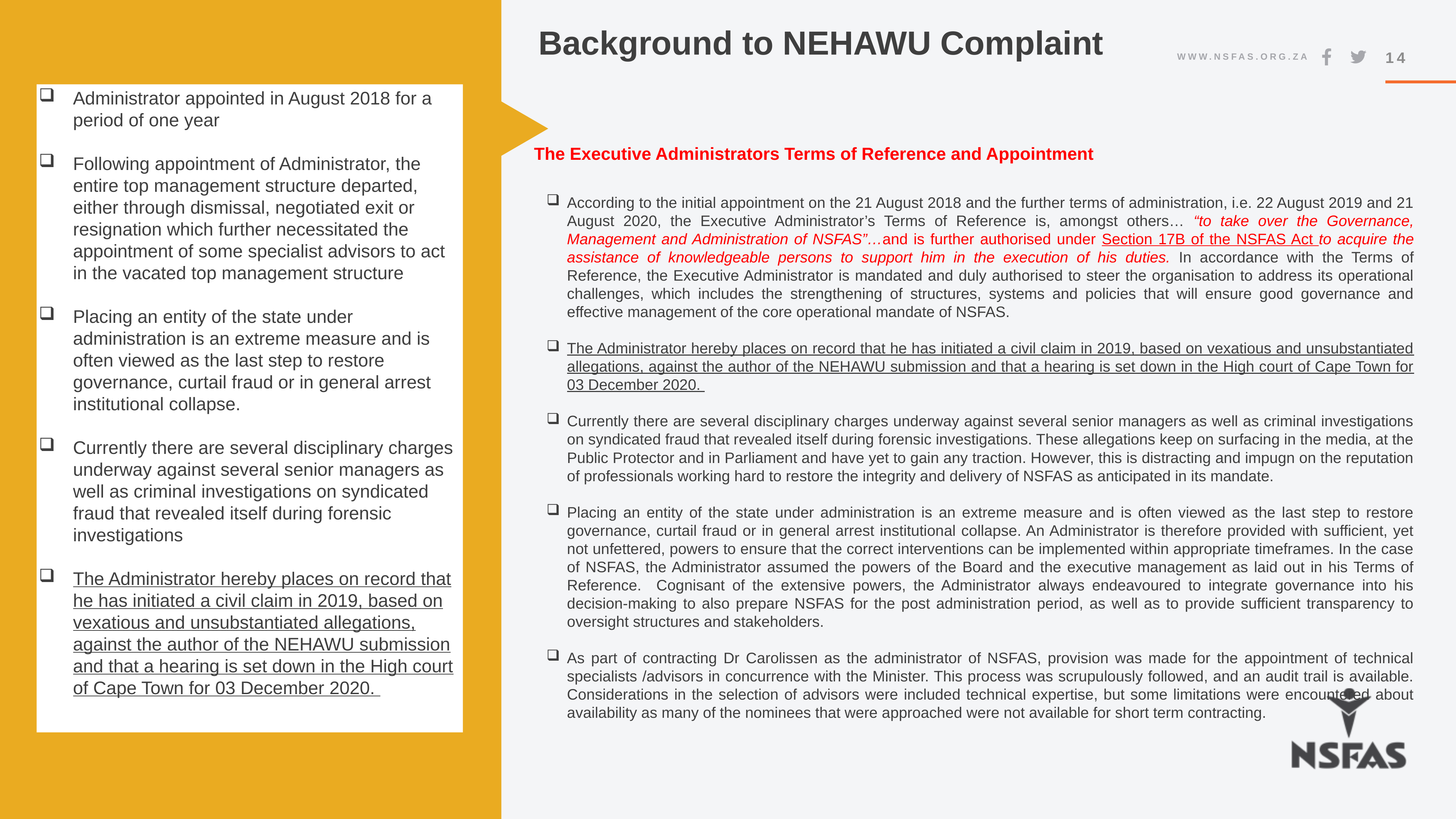

Background to NEHAWU Complaint

14
Administrator appointed in August 2018 for a period of one year

Following appointment of Administrator, the entire top management structure departed, either through dismissal, negotiated exit or resignation which further necessitated the appointment of some specialist advisors to act in the vacated top management structure

Placing an entity of the state under administration is an extreme measure and is often viewed as the last step to restore governance, curtail fraud or in general arrest institutional collapse.

Currently there are several disciplinary charges underway against several senior managers as well as criminal investigations on syndicated fraud that revealed itself during forensic investigations

The Administrator hereby places on record that he has initiated a civil claim in 2019, based on vexatious and unsubstantiated allegations, against the author of the NEHAWU submission and that a hearing is set down in the High court of Cape Town for 03 December 2020.

 The Executive Administrators Terms of Reference and Appointment

According to the initial appointment on the 21 August 2018 and the further terms of administration, i.e. 22 August 2019 and 21 August 2020, the Executive Administrator’s Terms of Reference is, amongst others… “to take over the Governance, Management and Administration of NSFAS”…and is further authorised under Section 17B of the NSFAS Act to acquire the assistance of knowledgeable persons to support him in the execution of his duties. In accordance with the Terms of Reference, the Executive Administrator is mandated and duly authorised to steer the organisation to address its operational challenges, which includes the strengthening of structures, systems and policies that will ensure good governance and effective management of the core operational mandate of NSFAS.

The Administrator hereby places on record that he has initiated a civil claim in 2019, based on vexatious and unsubstantiated allegations, against the author of the NEHAWU submission and that a hearing is set down in the High court of Cape Town for 03 December 2020.

Currently there are several disciplinary charges underway against several senior managers as well as criminal investigations on syndicated fraud that revealed itself during forensic investigations. These allegations keep on surfacing in the media, at the Public Protector and in Parliament and have yet to gain any traction. However, this is distracting and impugn on the reputation of professionals working hard to restore the integrity and delivery of NSFAS as anticipated in its mandate.

Placing an entity of the state under administration is an extreme measure and is often viewed as the last step to restore governance, curtail fraud or in general arrest institutional collapse. An Administrator is therefore provided with sufficient, yet not unfettered, powers to ensure that the correct interventions can be implemented within appropriate timeframes. In the case of NSFAS, the Administrator assumed the powers of the Board and the executive management as laid out in his Terms of Reference.  Cognisant of the extensive powers, the Administrator always endeavoured to integrate governance into his decision-making to also prepare NSFAS for the post administration period, as well as to provide sufficient transparency to oversight structures and stakeholders.

As part of contracting Dr Carolissen as the administrator of NSFAS, provision was made for the appointment of technical specialists /advisors in concurrence with the Minister. This process was scrupulously followed, and an audit trail is available. Considerations in the selection of advisors were included technical expertise, but some limitations were encountered about availability as many of the nominees that were approached were not available for short term contracting.